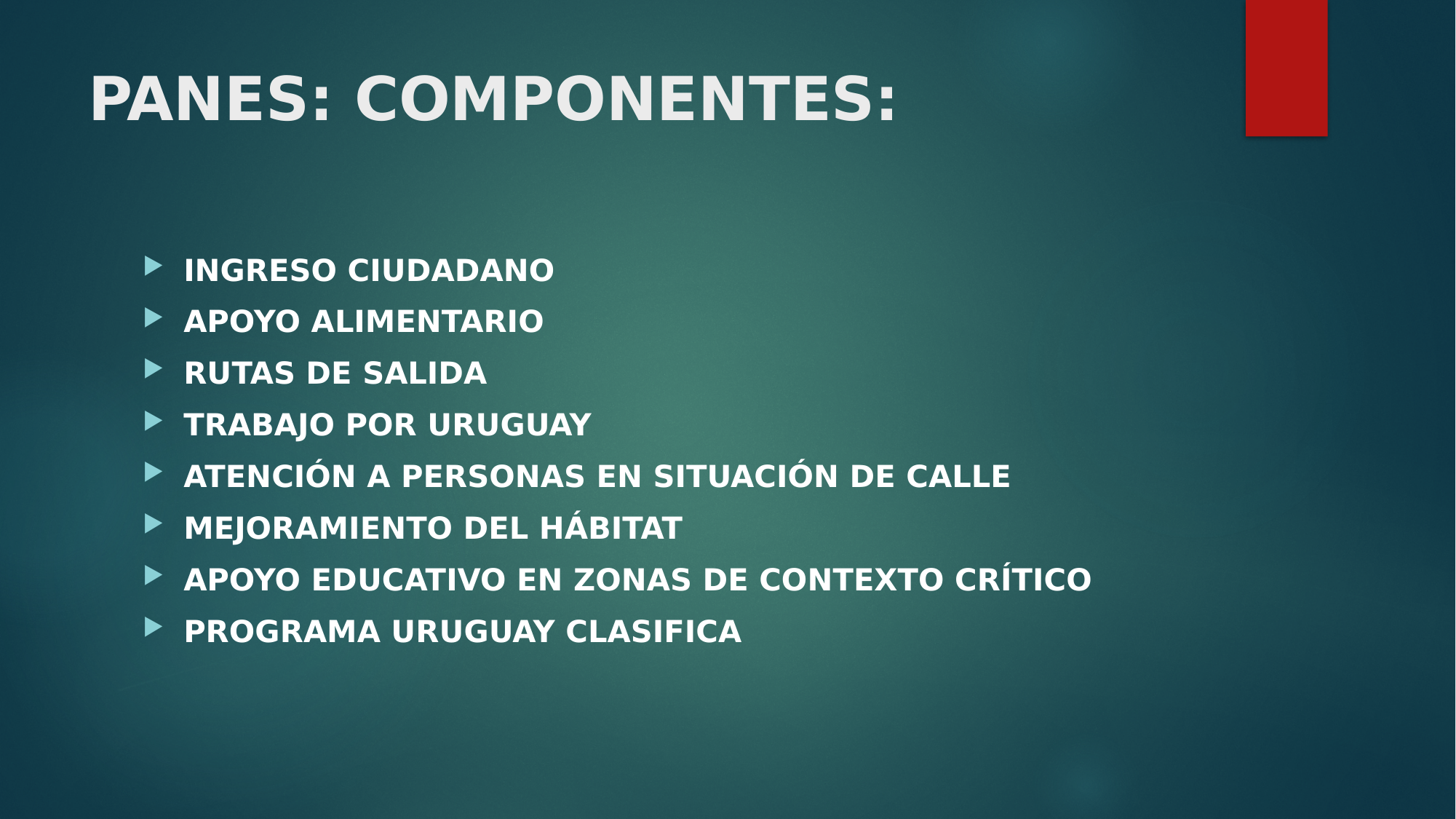

# PANES: COMPONENTES:
INGRESO CIUDADANO
APOYO ALIMENTARIO
RUTAS DE SALIDA
TRABAJO POR URUGUAY
ATENCIÓN A PERSONAS EN SITUACIÓN DE CALLE
MEJORAMIENTO DEL HÁBITAT
APOYO EDUCATIVO EN ZONAS DE CONTEXTO CRÍTICO
PROGRAMA URUGUAY CLASIFICA